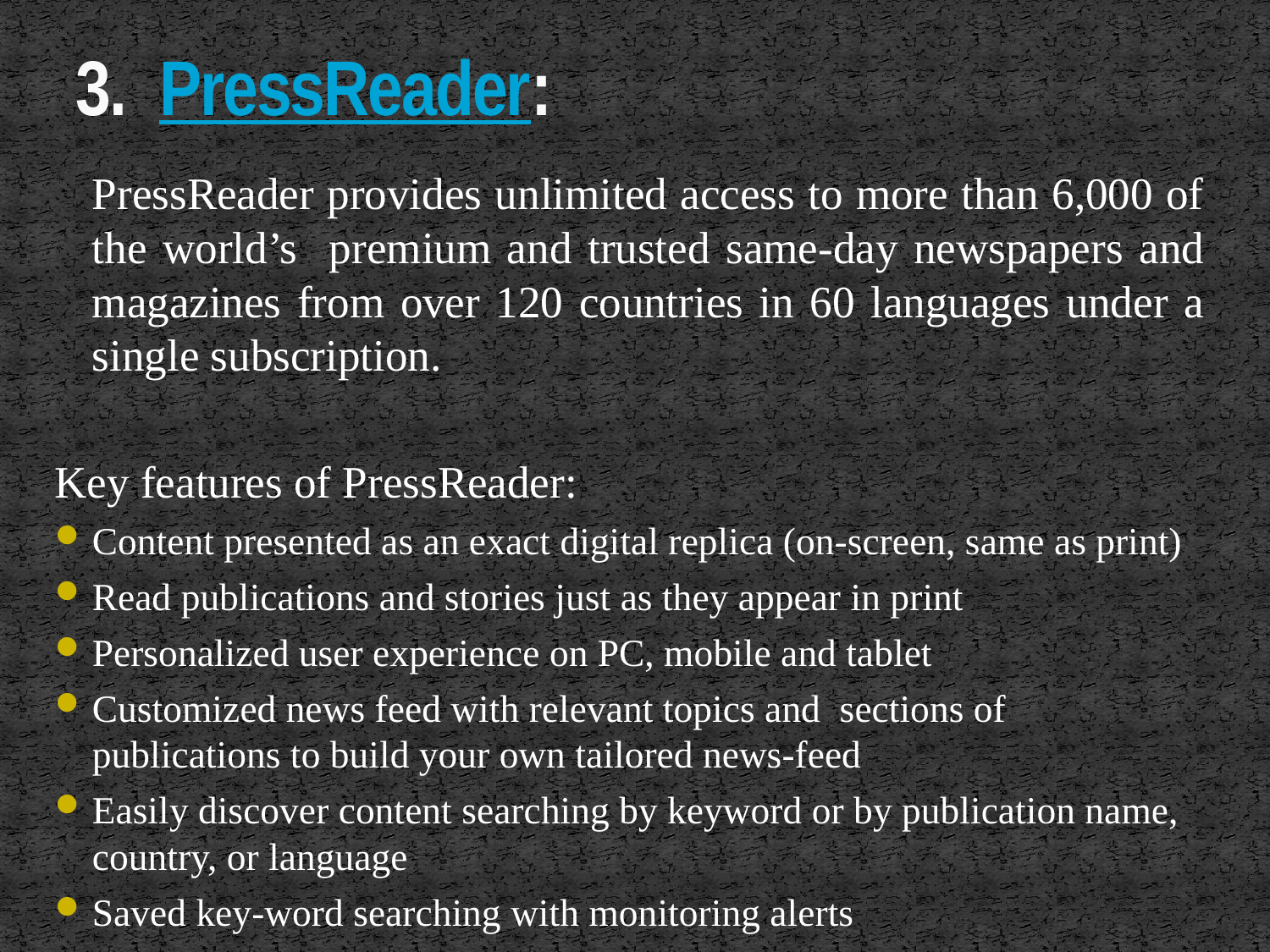

# 3.  PressReader:
	PressReader provides unlimited access to more than 6,000 of the world’s  premium and trusted same-day newspapers and magazines from over 120 countries in 60 languages under a single subscription.

Key features of PressReader:
Content presented as an exact digital replica (on-screen, same as print)
Read publications and stories just as they appear in print
Personalized user experience on PC, mobile and tablet
Customized news feed with relevant topics and  sections of publications to build your own tailored news-feed
Easily discover content searching by keyword or by publication name, country, or language
Saved key-word searching with monitoring alerts